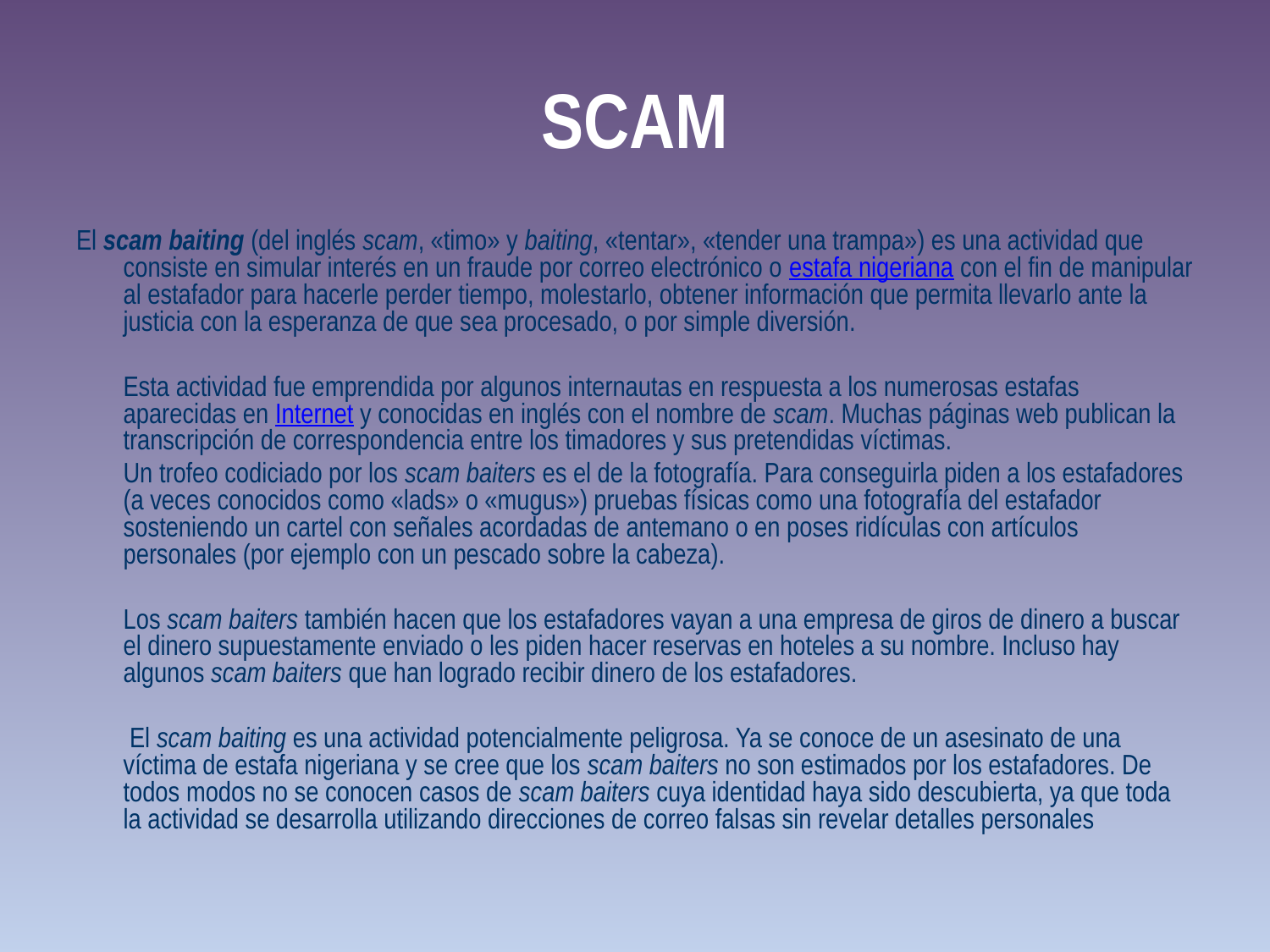

# SCAM
El scam baiting (del inglés scam, «timo» y baiting, «tentar», «tender una trampa») es una actividad que consiste en simular interés en un fraude por correo electrónico o estafa nigeriana con el fin de manipular al estafador para hacerle perder tiempo, molestarlo, obtener información que permita llevarlo ante la justicia con la esperanza de que sea procesado, o por simple diversión.

	Esta actividad fue emprendida por algunos internautas en respuesta a los numerosas estafas aparecidas en Internet y conocidas en inglés con el nombre de scam. Muchas páginas web publican la transcripción de correspondencia entre los timadores y sus pretendidas víctimas.
	Un trofeo codiciado por los scam baiters es el de la fotografía. Para conseguirla piden a los estafadores (a veces conocidos como «lads» o «mugus») pruebas físicas como una fotografía del estafador sosteniendo un cartel con señales acordadas de antemano o en poses ridículas con artículos personales (por ejemplo con un pescado sobre la cabeza).

	Los scam baiters también hacen que los estafadores vayan a una empresa de giros de dinero a buscar el dinero supuestamente enviado o les piden hacer reservas en hoteles a su nombre. Incluso hay algunos scam baiters que han logrado recibir dinero de los estafadores.

	 El scam baiting es una actividad potencialmente peligrosa. Ya se conoce de un asesinato de una víctima de estafa nigeriana y se cree que los scam baiters no son estimados por los estafadores. De todos modos no se conocen casos de scam baiters cuya identidad haya sido descubierta, ya que toda la actividad se desarrolla utilizando direcciones de correo falsas sin revelar detalles personales